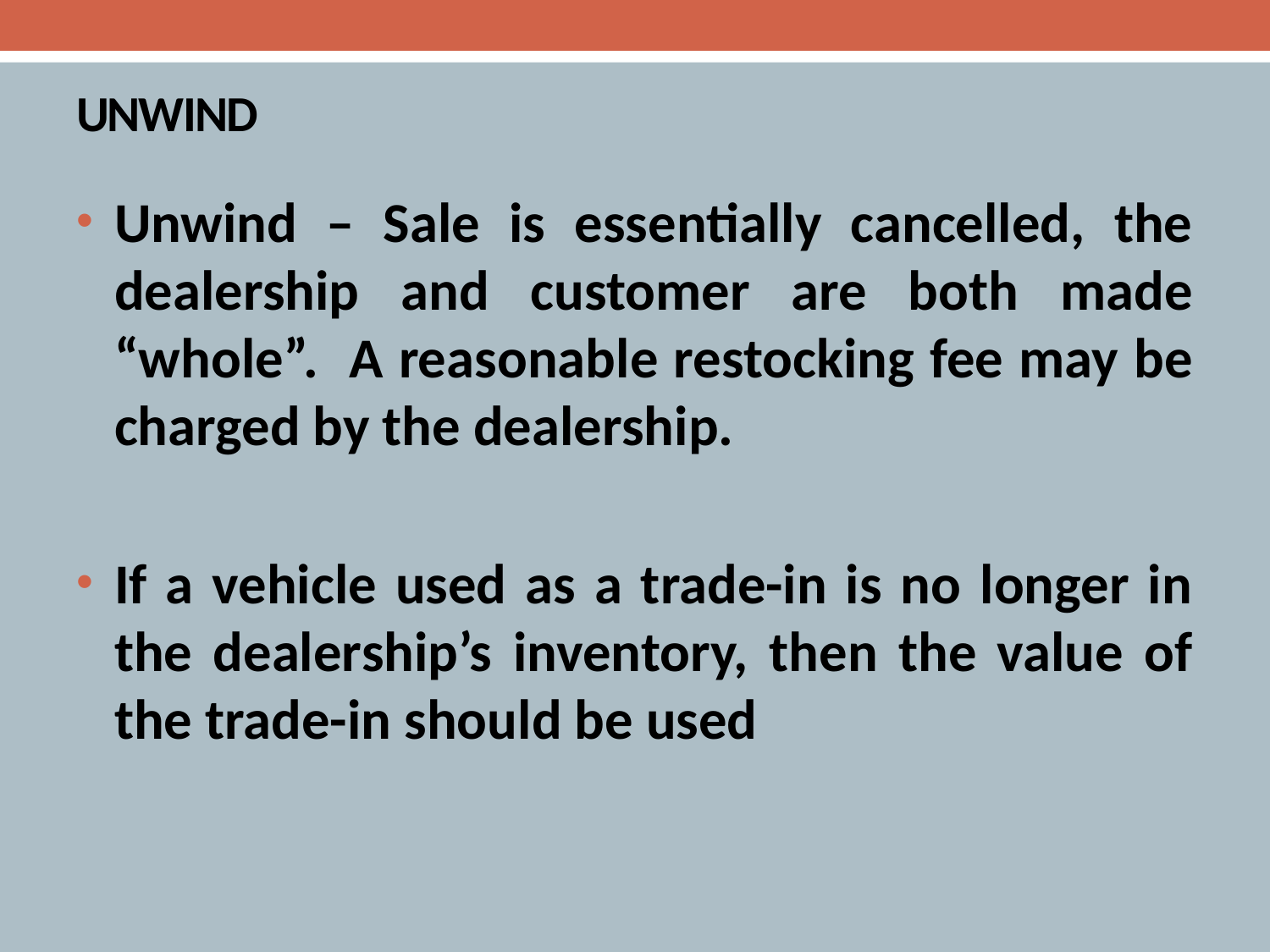

# UNWIND
Unwind – Sale is essentially cancelled, the dealership and customer are both made “whole”.  A reasonable restocking fee may be charged by the dealership.

If a vehicle used as a trade-in is no longer in the dealership’s inventory, then the value of the trade-in should be used